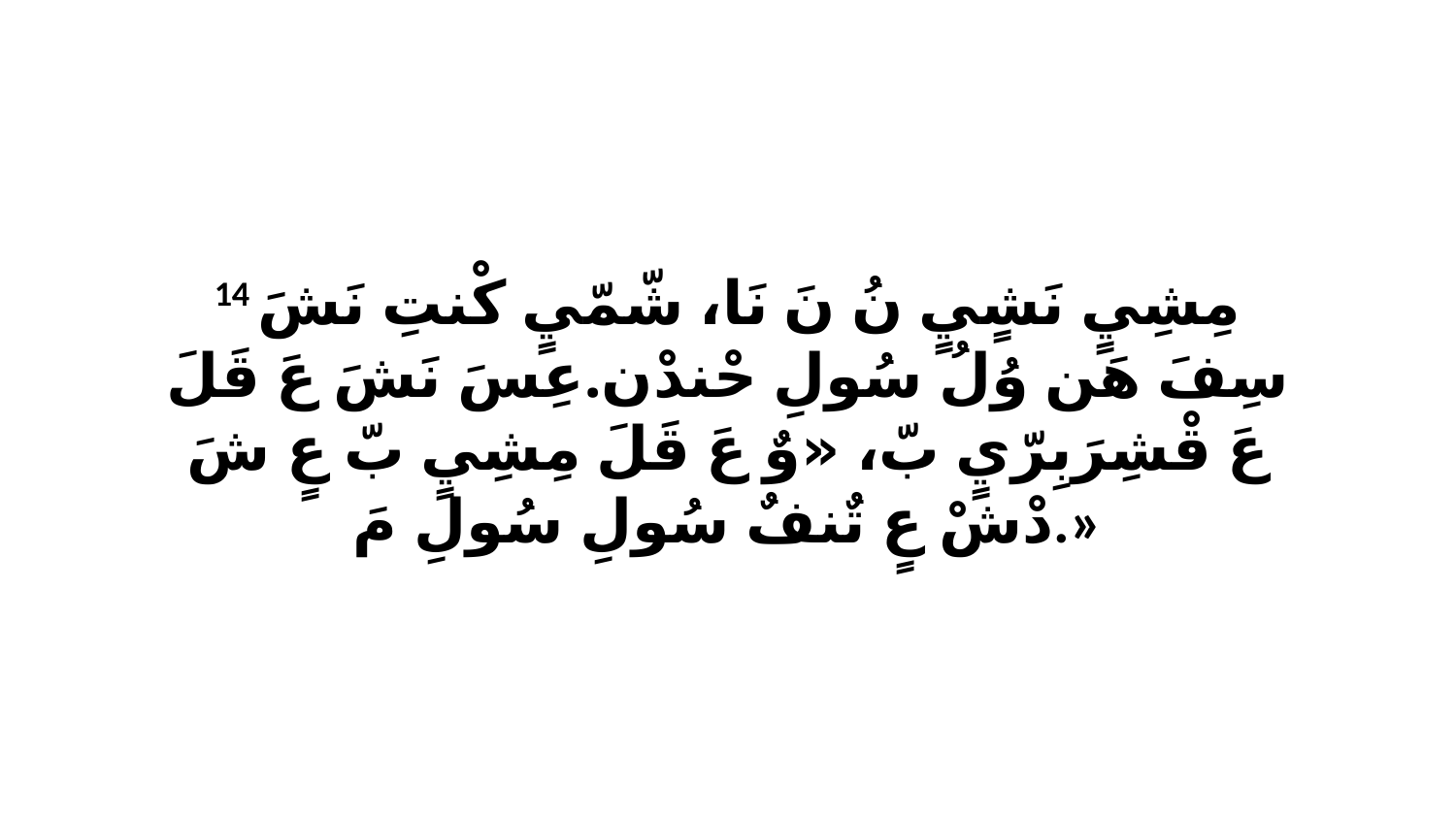

14 مِشِيٍ نَشٍيٍ نُ نَ نَا، شّمّيٍ كْنتِ نَشَ سِفَ هَن وُلُ سُولِ حْندْن.عِسَ نَشَ عَ قَلَ عَ قْشِرَبِرّيٍ بّ، «وٌ عَ قَلَ مِشِيٍ بّ عٍ شَ دْشْ عٍ تٌنفٌ سُولِ سُولِ مَ.»